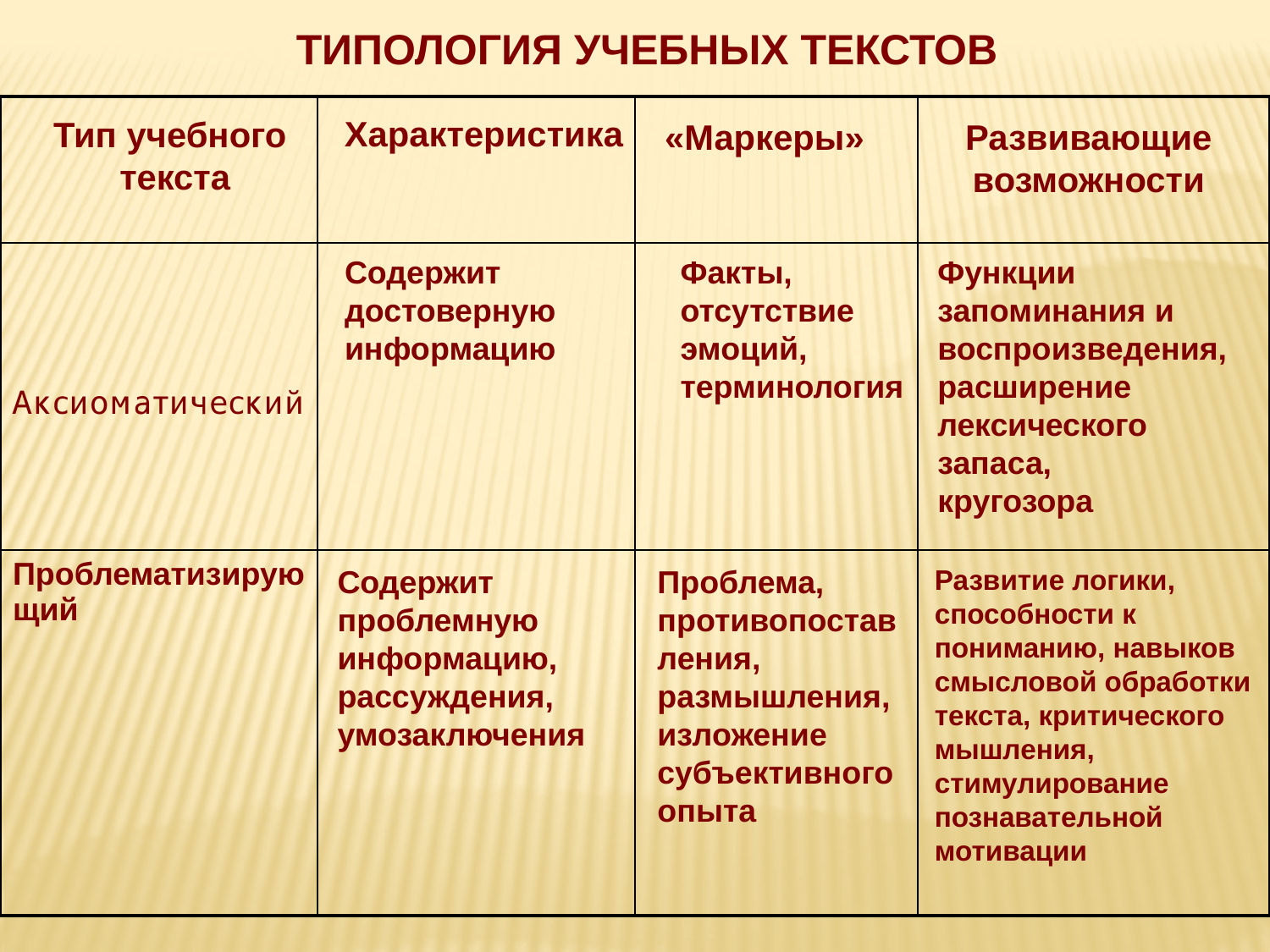

ТИПОЛОГИЯ УЧЕБНЫХ ТЕКСТОВ
|  |  |  |  |
| --- | --- | --- | --- |
|  |  |  |  |
| Проблематизирующий |  |  |  |
Характеристика
Тип учебного
текста

«Маркеры»
Развивающие
возможности

Содержит
достоверную
информацию
Факты,
отсутствие
эмоций,
терминология
Функции
запоминания и
воспроизведения,
расширение
лексического
запаса,
кругозора
Аксиоматический
Содержит
проблемную
информацию,
рассуждения,
умозаключения
Проблема,
противопоставления,
размышления,
изложение
субъективного опыта
Развитие логики,
способности к
пониманию, навыков
смысловой обработки
текста, критического
мышления,
стимулирование
познавательной
мотивации